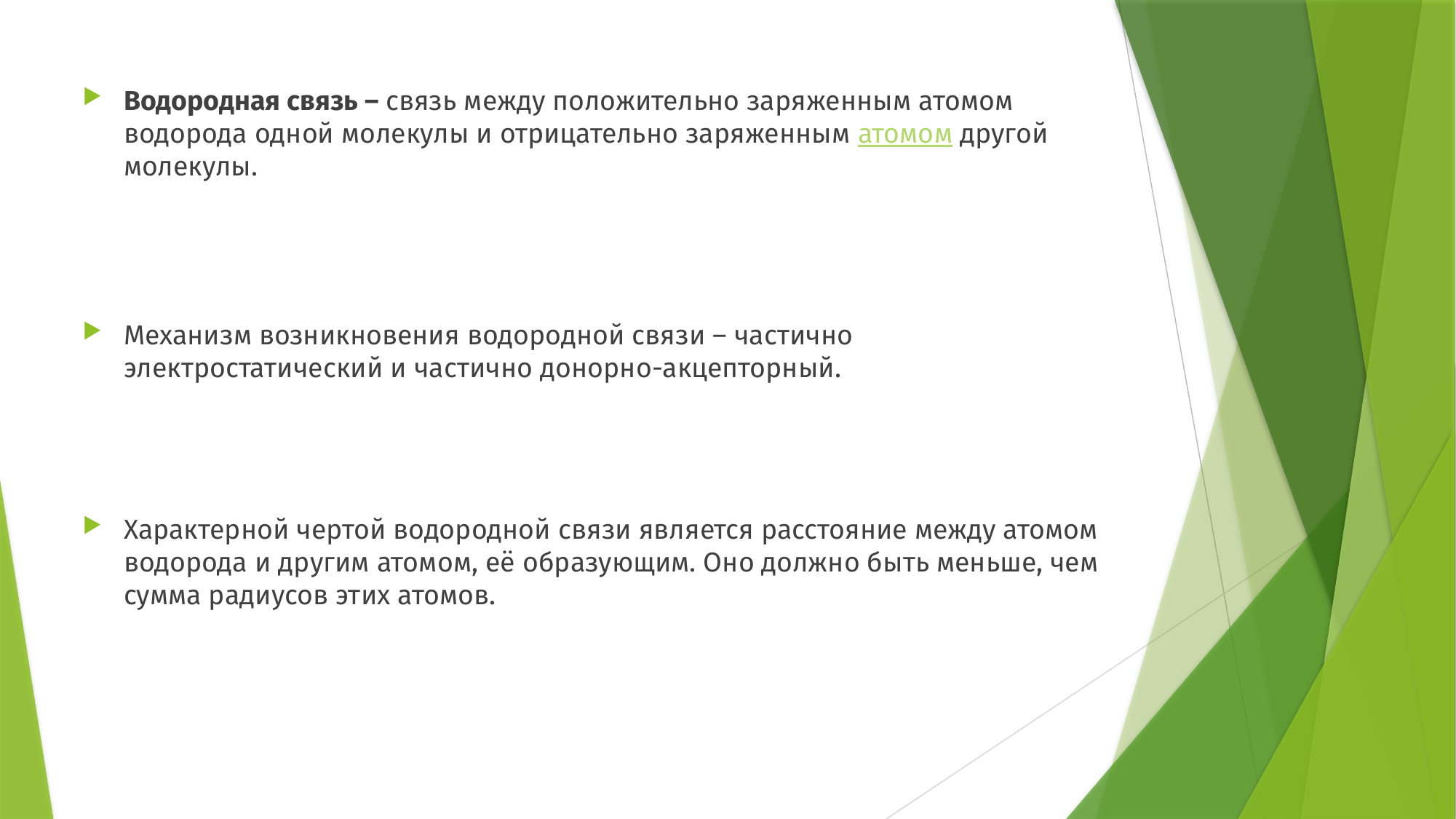

Водородная связь – связь между положительно заряженным атомом водорода одной молекулы и отрицательно заряженным атомом другой молекулы.
Механизм возникновения водородной связи – частично электростатический и частично донорно-акцепторный.
Характерной чертой водородной связи является расстояние между атомом водорода и другим атомом, её образующим. Оно должно быть меньше, чем сумма радиусов этих атомов.